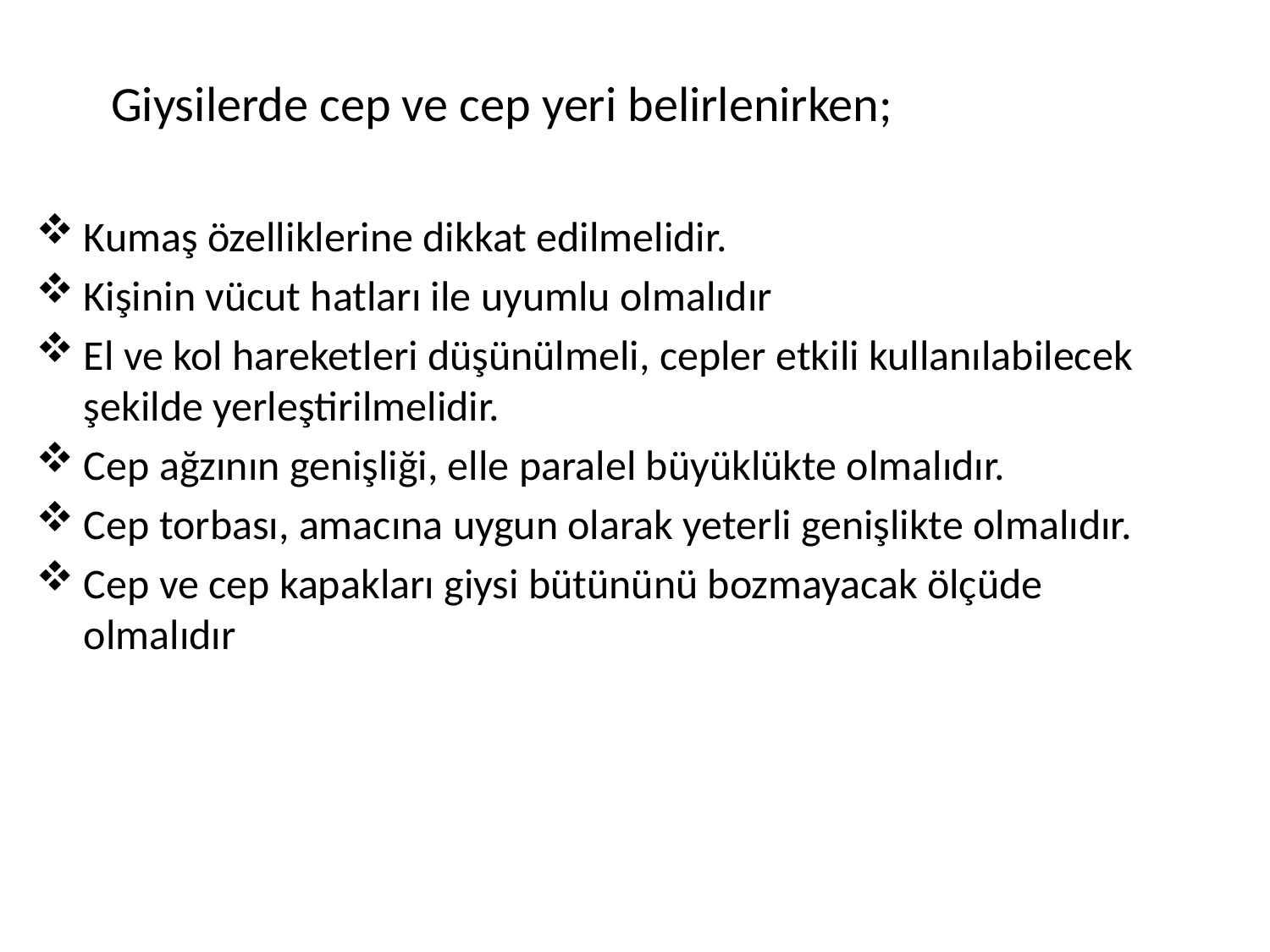

Giysilerde cep ve cep yeri belirlenirken;

Kumaş özelliklerine dikkat edilmelidir.
Kişinin vücut hatları ile uyumlu olmalıdır
El ve kol hareketleri düşünülmeli, cepler etkili kullanılabilecek şekilde yerleştirilmelidir.
Cep ağzının genişliği, elle paralel büyüklükte olmalıdır.
Cep torbası, amacına uygun olarak yeterli genişlikte olmalıdır.
Cep ve cep kapakları giysi bütününü bozmayacak ölçüde olmalıdır